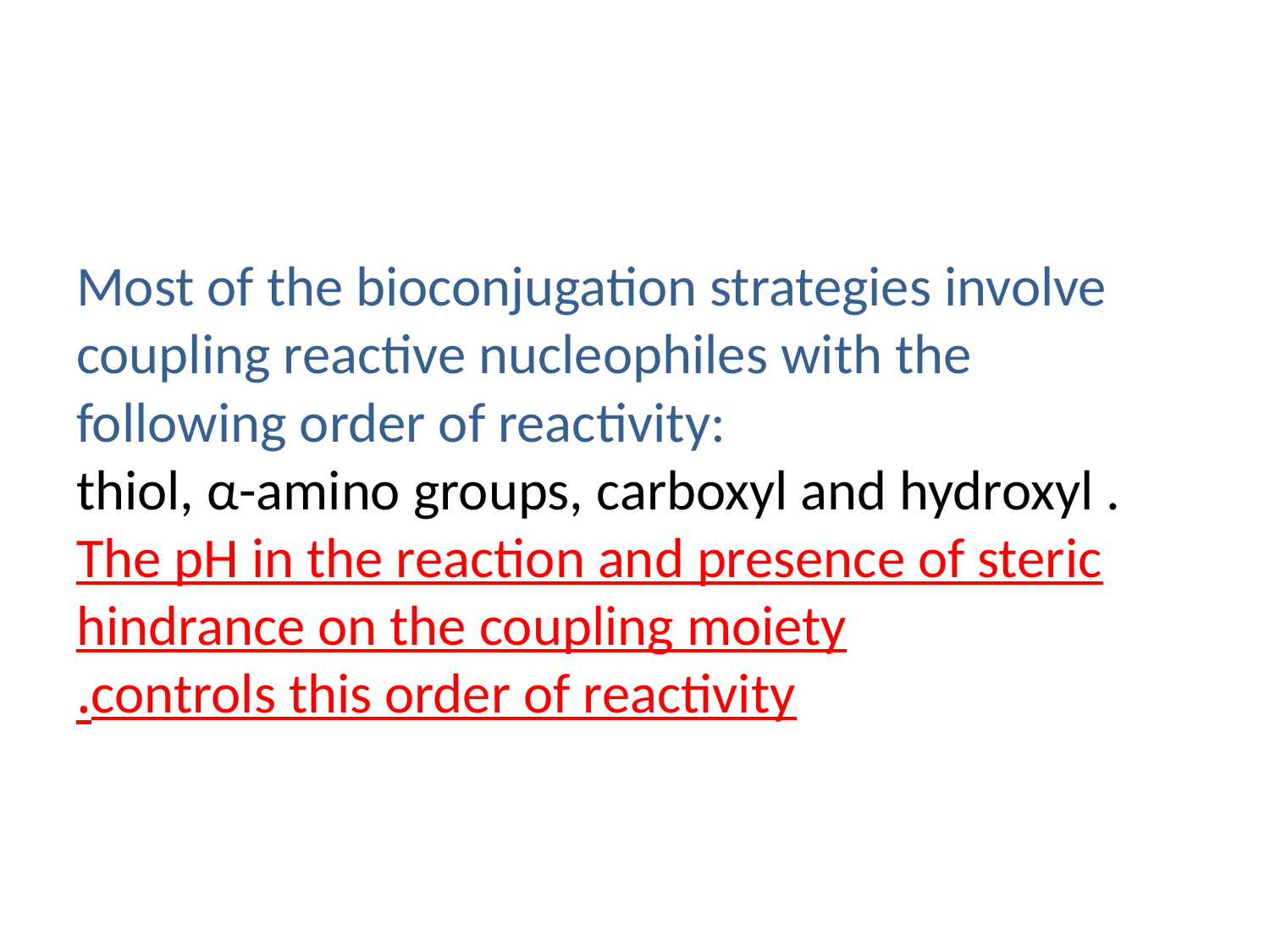

# Most of the bioconjugation strategies involve coupling reactive nucleophiles with the following order of reactivity: thiol, α-amino groups, carboxyl and hydroxyl . The pH in the reaction and presence of steric hindrance on the coupling moiety controls this order of reactivity.